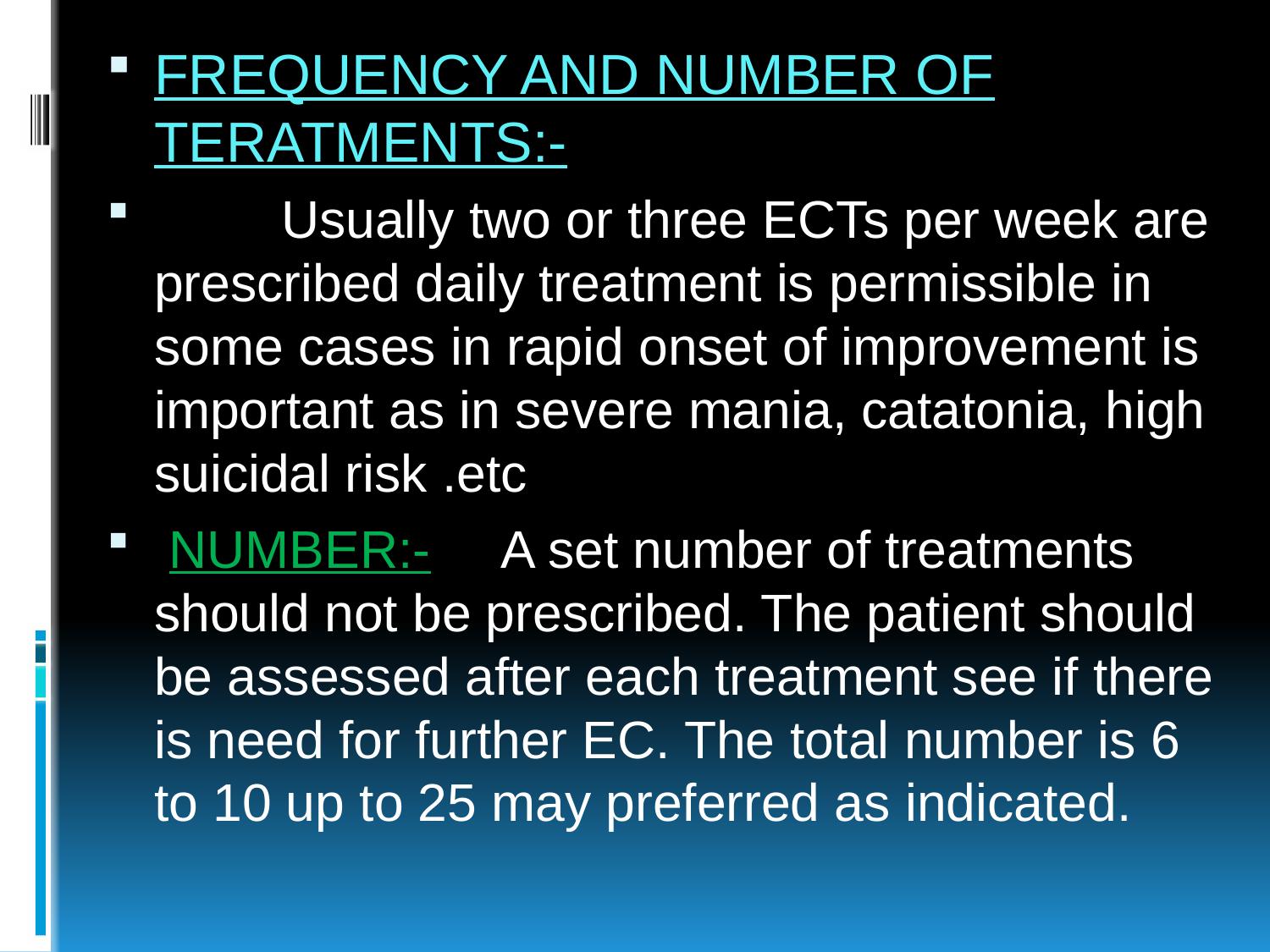

FREQUENCY AND NUMBER OF TERATMENTS:-
	Usually two or three ECTs per week are prescribed daily treatment is permissible in some cases in rapid onset of improvement is important as in severe mania, catatonia, high suicidal risk .etc
 NUMBER:-     A set number of treatments should not be prescribed. The patient should be assessed after each treatment see if there is need for further EC. The total number is 6 to 10 up to 25 may preferred as indicated.